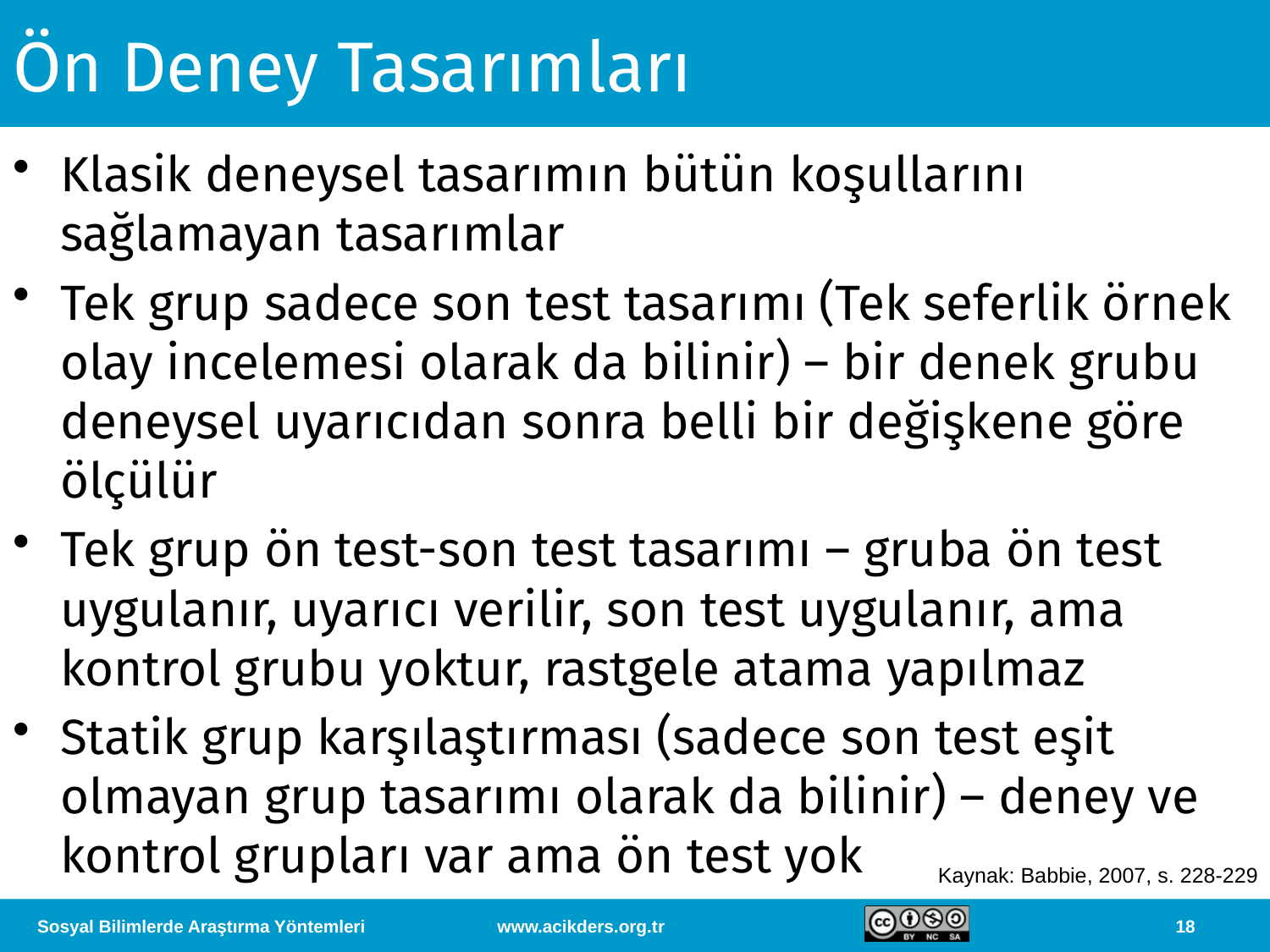

# Ön Deney Tasarımları
Klasik deneysel tasarımın bütün koşullarını sağlamayan tasarımlar
Tek grup sadece son test tasarımı (Tek seferlik örnek olay incelemesi olarak da bilinir) – bir denek grubu deneysel uyarıcıdan sonra belli bir değişkene göre ölçülür
Tek grup ön test-son test tasarımı – gruba ön test uygulanır, uyarıcı verilir, son test uygulanır, ama kontrol grubu yoktur, rastgele atama yapılmaz
Statik grup karşılaştırması (sadece son test eşit olmayan grup tasarımı olarak da bilinir) – deney ve kontrol grupları var ama ön test yok
Kaynak: Babbie, 2007, s. 228-229